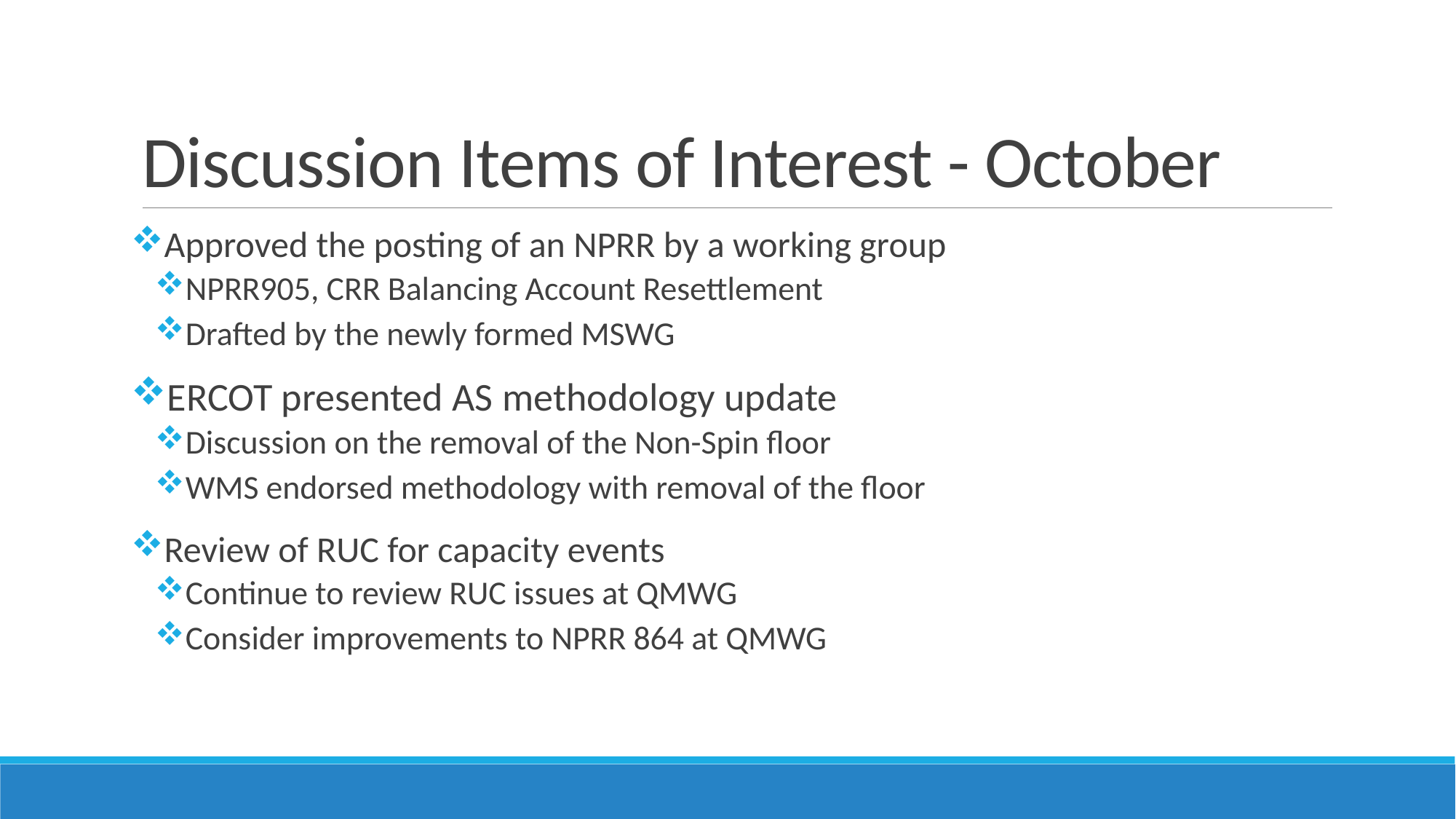

# Discussion Items of Interest - October
Approved the posting of an NPRR by a working group
NPRR905, CRR Balancing Account Resettlement
Drafted by the newly formed MSWG
ERCOT presented AS methodology update
Discussion on the removal of the Non-Spin floor
WMS endorsed methodology with removal of the floor
Review of RUC for capacity events
Continue to review RUC issues at QMWG
Consider improvements to NPRR 864 at QMWG